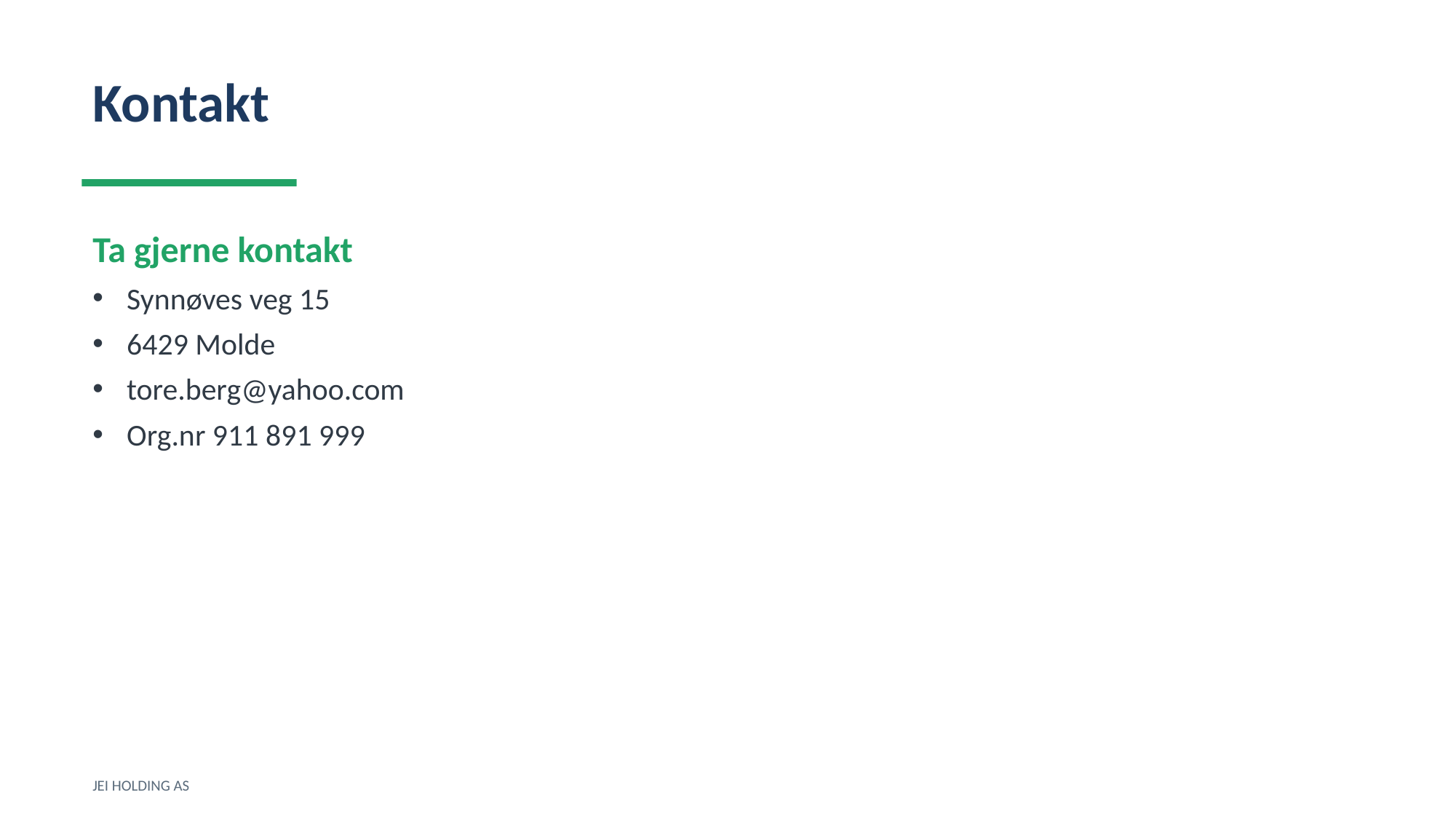

Kontakt

Ta gjerne kontakt
Synnøves veg 15
6429 Molde
tore.berg@yahoo.com
Org.nr 911 891 999
JEI HOLDING AS